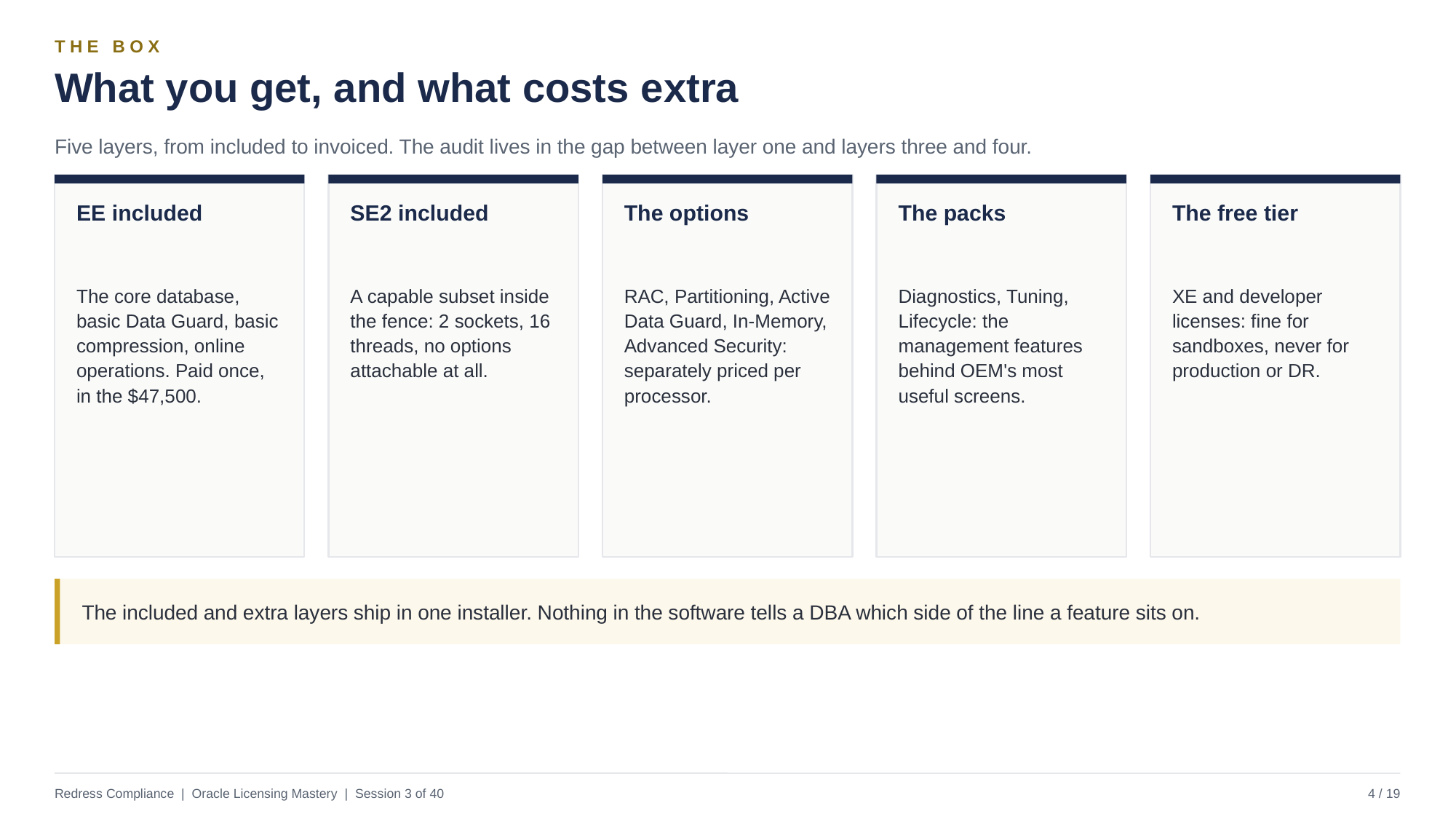

THE BOX
What you get, and what costs extra
Five layers, from included to invoiced. The audit lives in the gap between layer one and layers three and four.

EE included
SE2 included
The options
The packs
The free tier
The core database, basic Data Guard, basic compression, online operations. Paid once, in the $47,500.
A capable subset inside the fence: 2 sockets, 16 threads, no options attachable at all.
RAC, Partitioning, Active Data Guard, In-Memory, Advanced Security: separately priced per processor.
Diagnostics, Tuning, Lifecycle: the management features behind OEM's most useful screens.
XE and developer licenses: fine for sandboxes, never for production or DR.

The included and extra layers ship in one installer. Nothing in the software tells a DBA which side of the line a feature sits on.

Redress Compliance  |  Oracle Licensing Mastery  |  Session 3 of 40
4 / 19